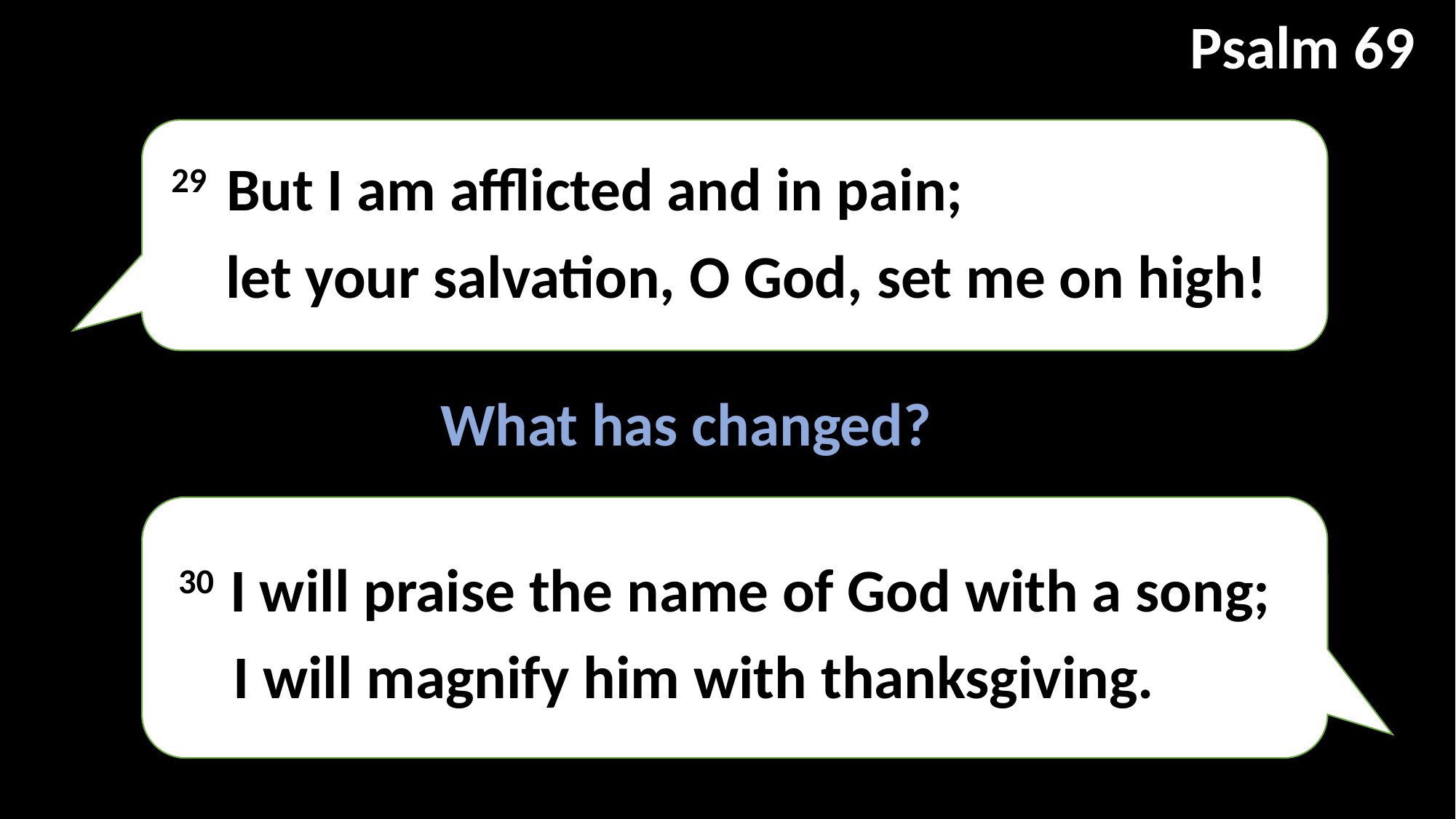

Psalm 69

29  But I am afflicted and in pain;
    let your salvation, O God, set me on high!
What has changed?

30  I will praise the name of God with a song;
    I will magnify him with thanksgiving.